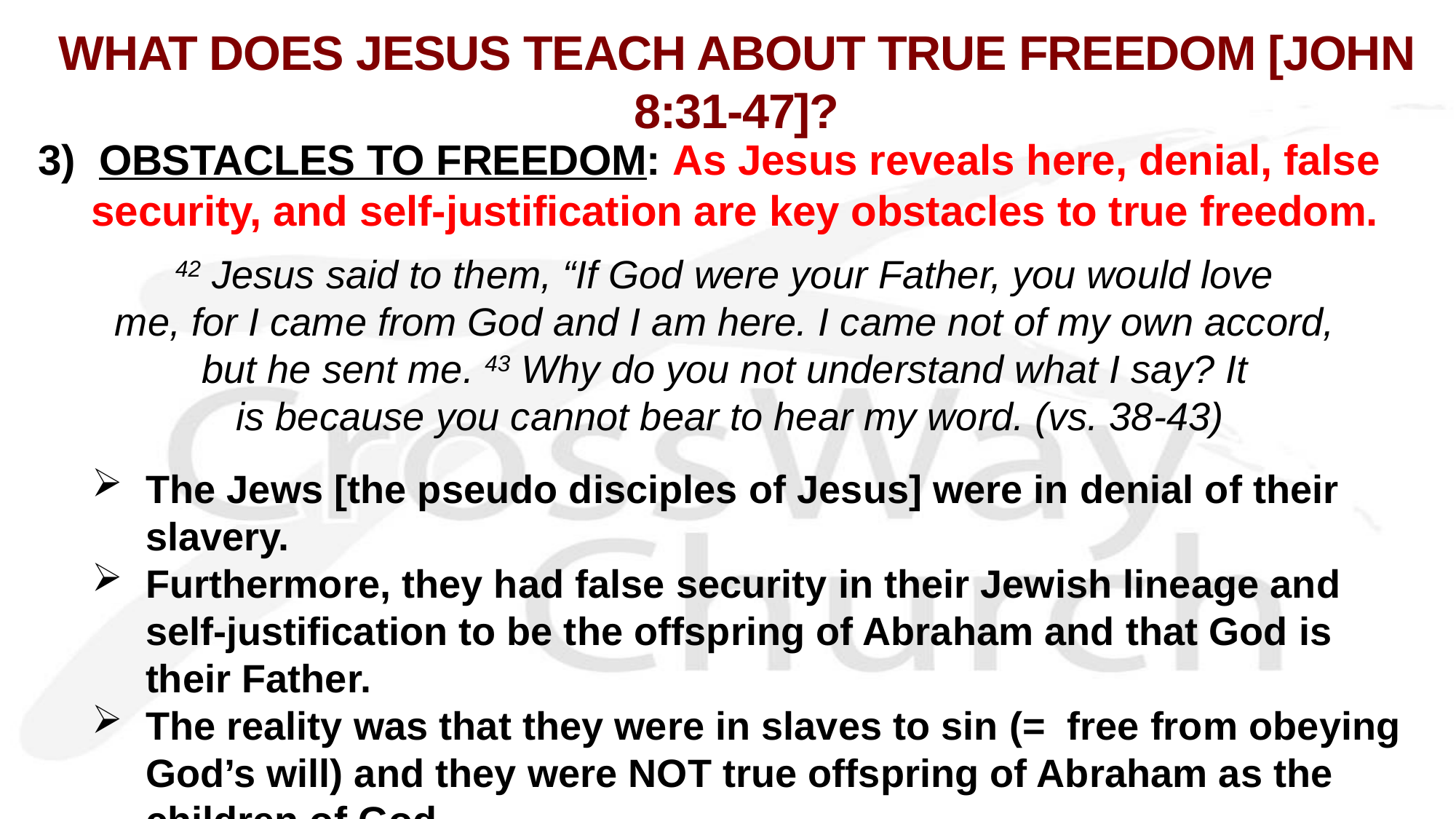

# WHAT DOES JESUS TEACH ABOUT TRUE FREEDOM [JOHN 8:31-47]?
3)  OBSTACLES TO FREEDOM: As Jesus reveals here, denial, false security, and self-justification are key obstacles to true freedom.

42 Jesus said to them, “If God were your Father, you would love
me, for I came from God and I am here. I came not of my own accord,
but he sent me. 43 Why do you not understand what I say? It
is because you cannot bear to hear my word. (vs. 38-43)

The Jews [the pseudo disciples of Jesus] were in denial of their slavery.
Furthermore, they had false security in their Jewish lineage and self-justification to be the offspring of Abraham and that God is their Father.
The reality was that they were in slaves to sin (=  free from obeying God’s will) and they were NOT true offspring of Abraham as the children of God.
How about you? What are your obstacles to true freedom?